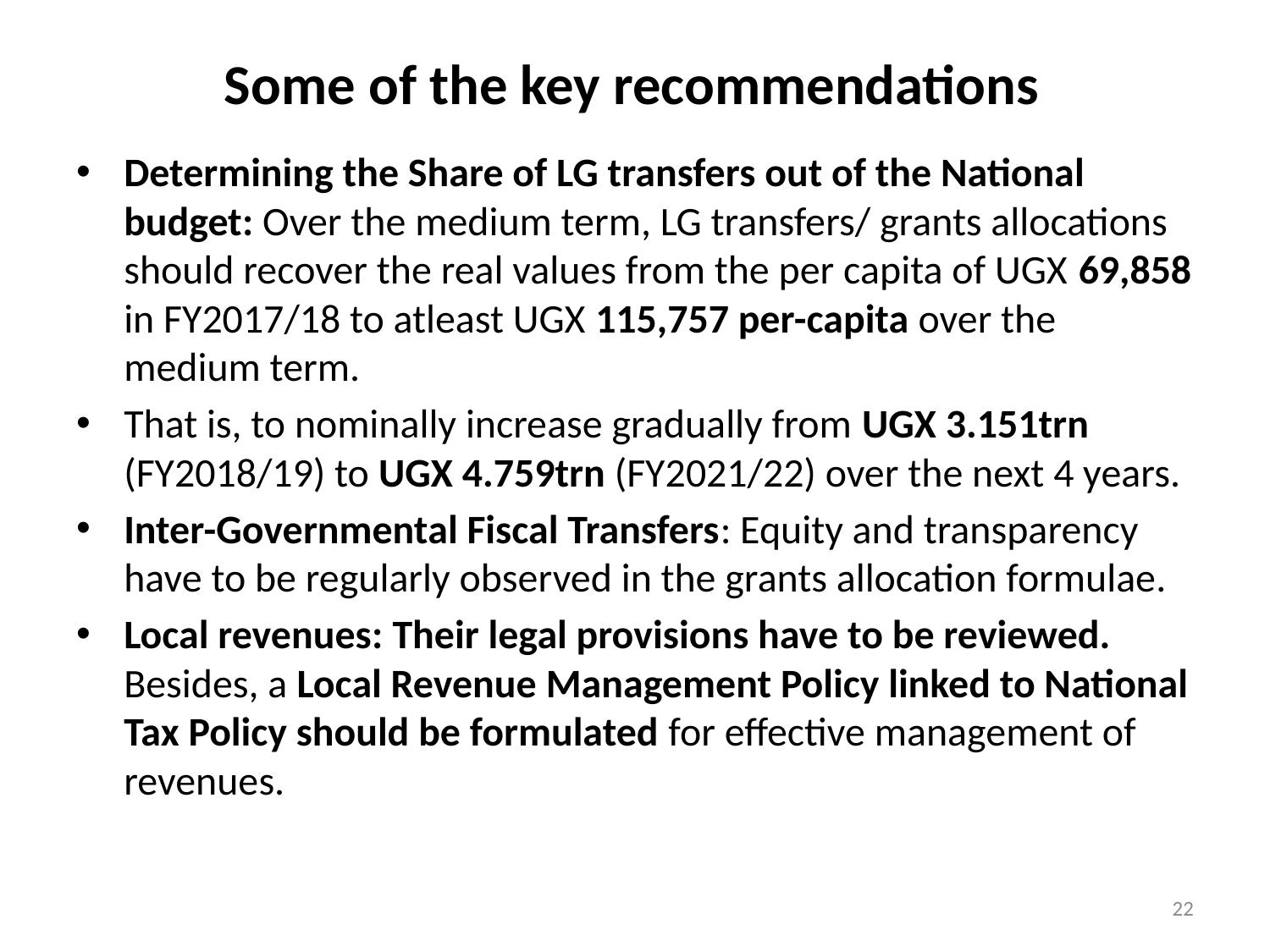

# Some of the key recommendations
Determining the Share of LG transfers out of the National budget: Over the medium term, LG transfers/ grants allocations should recover the real values from the per capita of UGX 69,858 in FY2017/18 to atleast UGX 115,757 per-capita over the medium term.
That is, to nominally increase gradually from UGX 3.151trn (FY2018/19) to UGX 4.759trn (FY2021/22) over the next 4 years.
Inter-Governmental Fiscal Transfers: Equity and transparency have to be regularly observed in the grants allocation formulae.
Local revenues: Their legal provisions have to be reviewed. Besides, a Local Revenue Management Policy linked to National Tax Policy should be formulated for effective management of revenues.

22